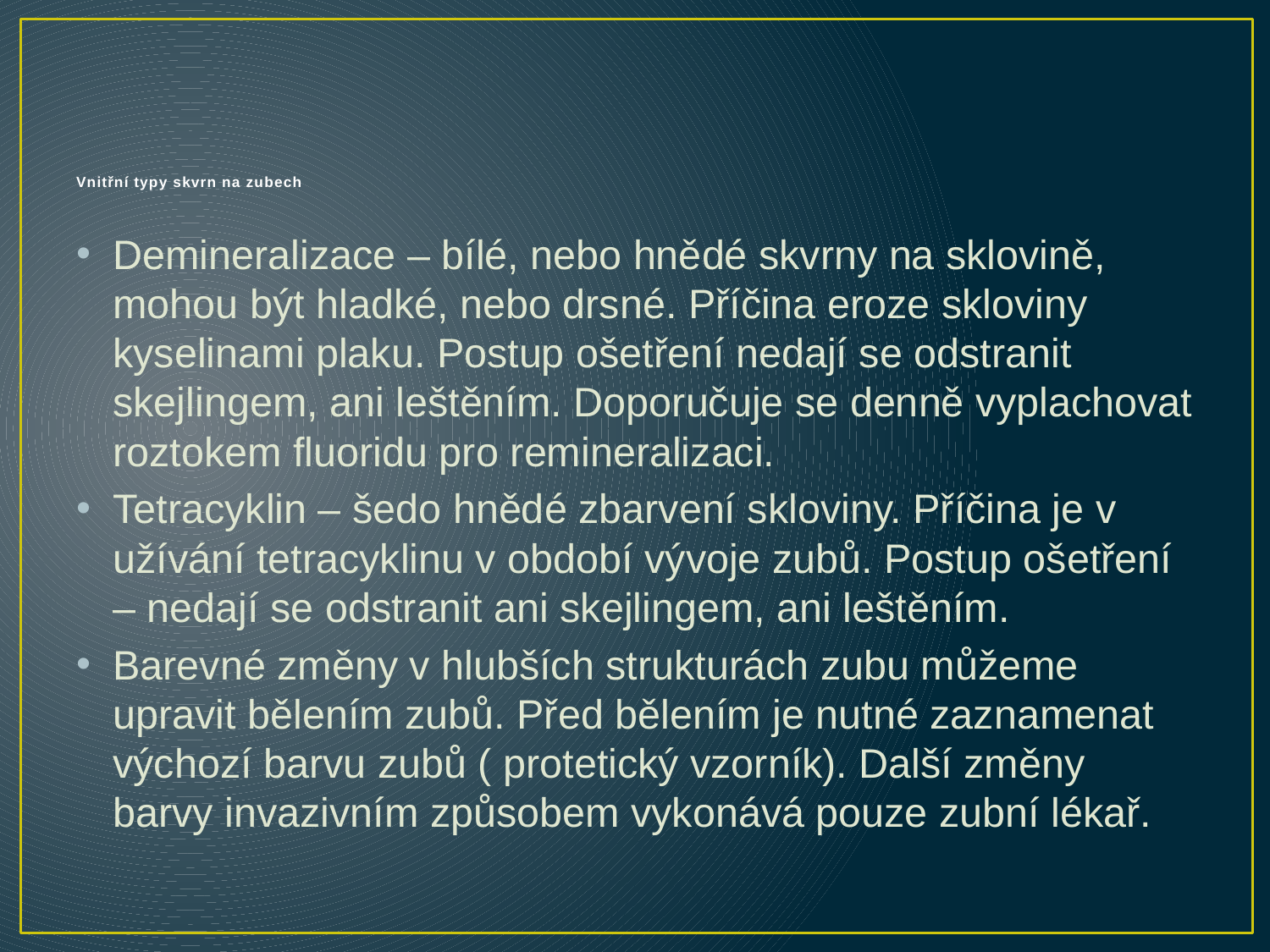

# Vnitřní typy skvrn na zubech
Demineralizace – bílé, nebo hnědé skvrny na sklovině, mohou být hladké, nebo drsné. Příčina eroze skloviny kyselinami plaku. Postup ošetření nedají se odstranit skejlingem, ani leštěním. Doporučuje se denně vyplachovat roztokem fluoridu pro remineralizaci.
Tetracyklin – šedo hnědé zbarvení skloviny. Příčina je v užívání tetracyklinu v období vývoje zubů. Postup ošetření – nedají se odstranit ani skejlingem, ani leštěním.
Barevné změny v hlubších strukturách zubu můžeme upravit bělením zubů. Před bělením je nutné zaznamenat výchozí barvu zubů ( protetický vzorník). Další změny barvy invazivním způsobem vykonává pouze zubní lékař.